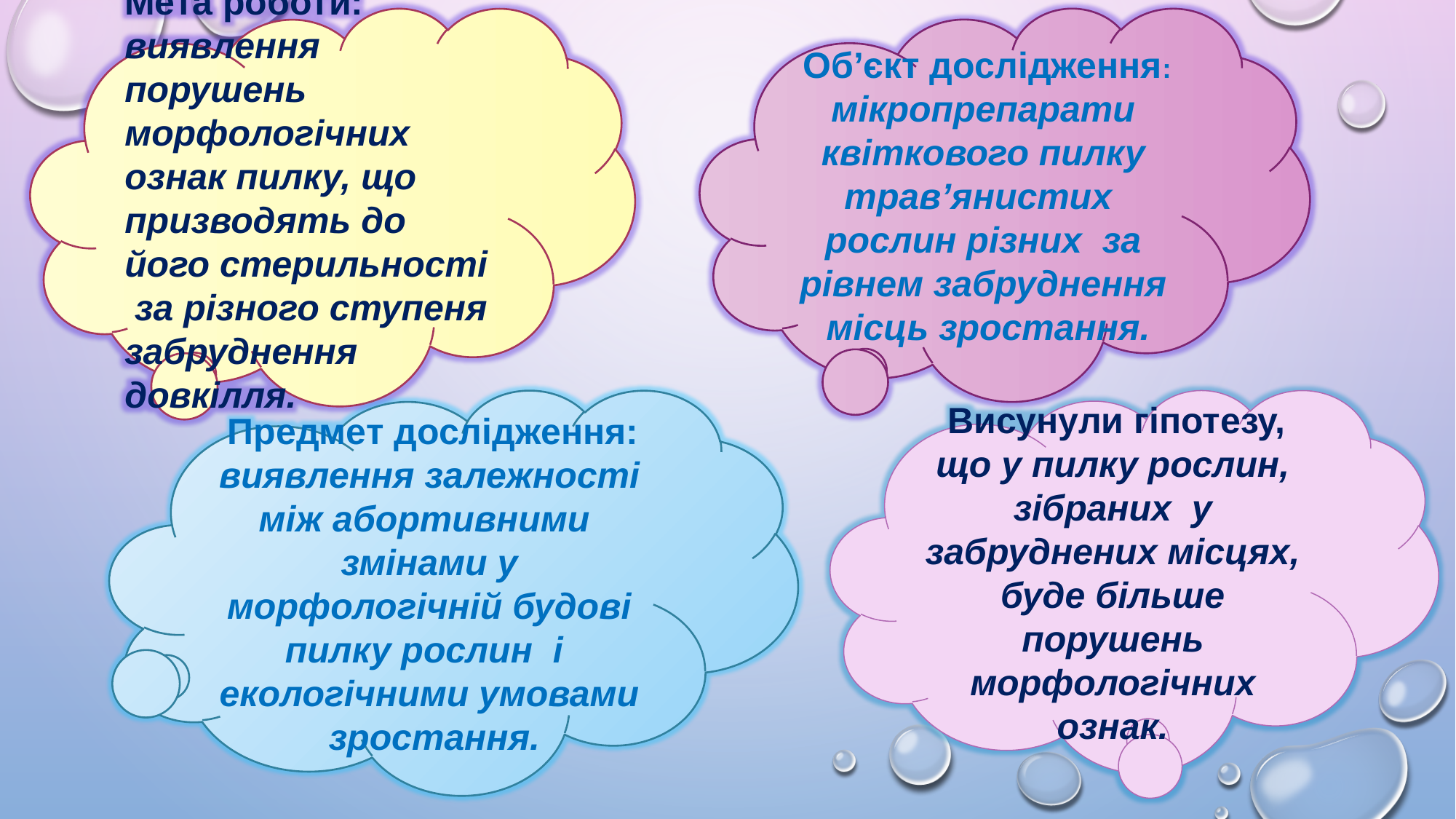

Мета роботи:  виявлення порушень морфологічних ознак пилку, що призводять до його стерильності  за різного ступеня  забруднення довкілля.
 Об’єкт дослідження: мікропрепарати квіткового пилку трав’янистих  рослин різних  за рівнем забруднення  місць зростання.
 Предмет дослідження: виявлення залежності між абортивними  змінами у морфологічній будові пилку рослин  і  екологічними умовами  зростання.
 Висунули гіпотезу, що у пилку рослин, зібраних  у забруднених місцях, буде більше порушень морфологічних ознак.